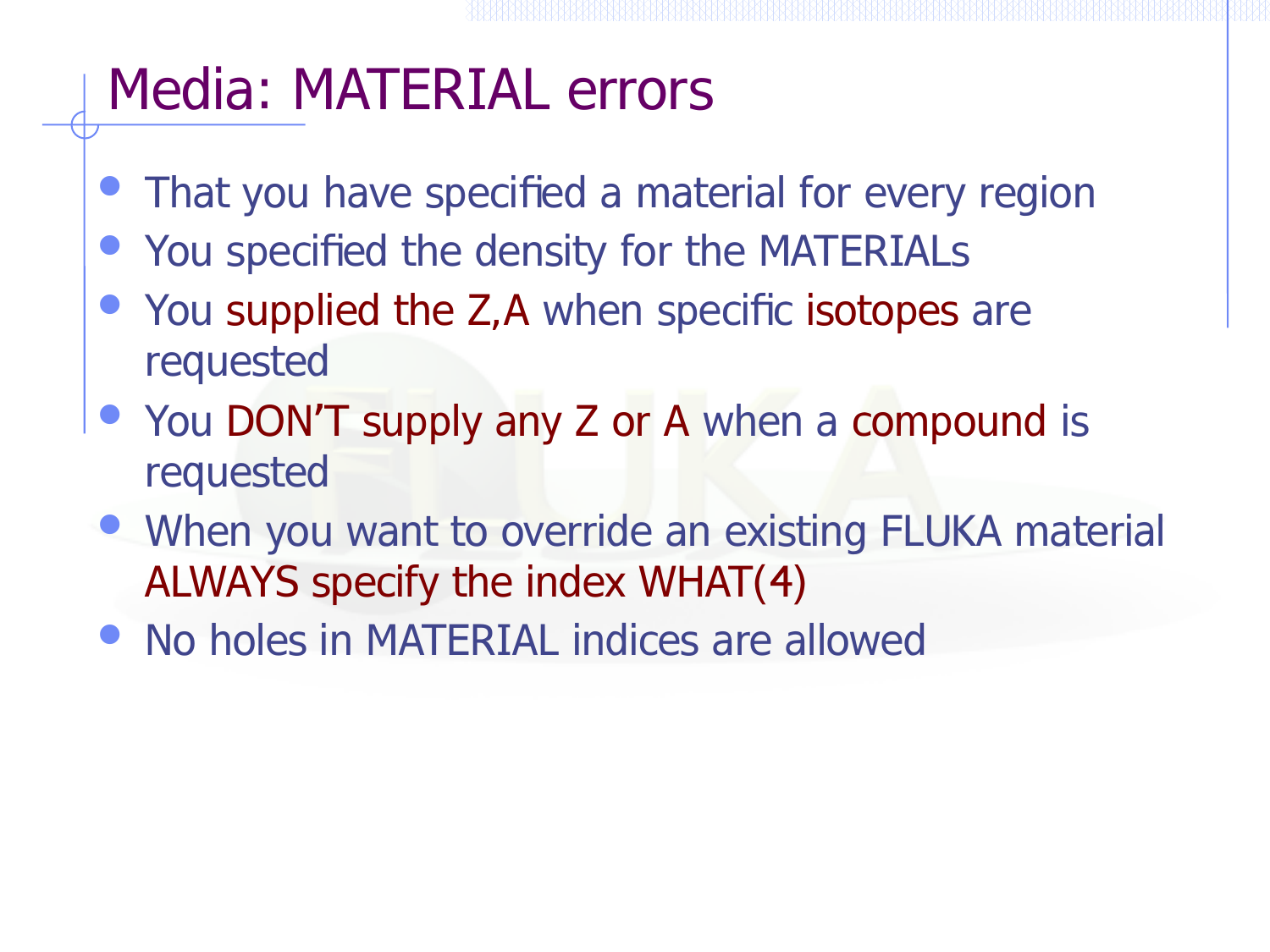

Media: MATERIAL errors
That you have specified a material for every region
You specified the density for the MATERIALs
You supplied the Z,A when specific isotopes are requested
You DON’T supply any Z or A when a compound is requested
When you want to override an existing FLUKA material ALWAYS specify the index WHAT(4)
No holes in MATERIAL indices are allowed